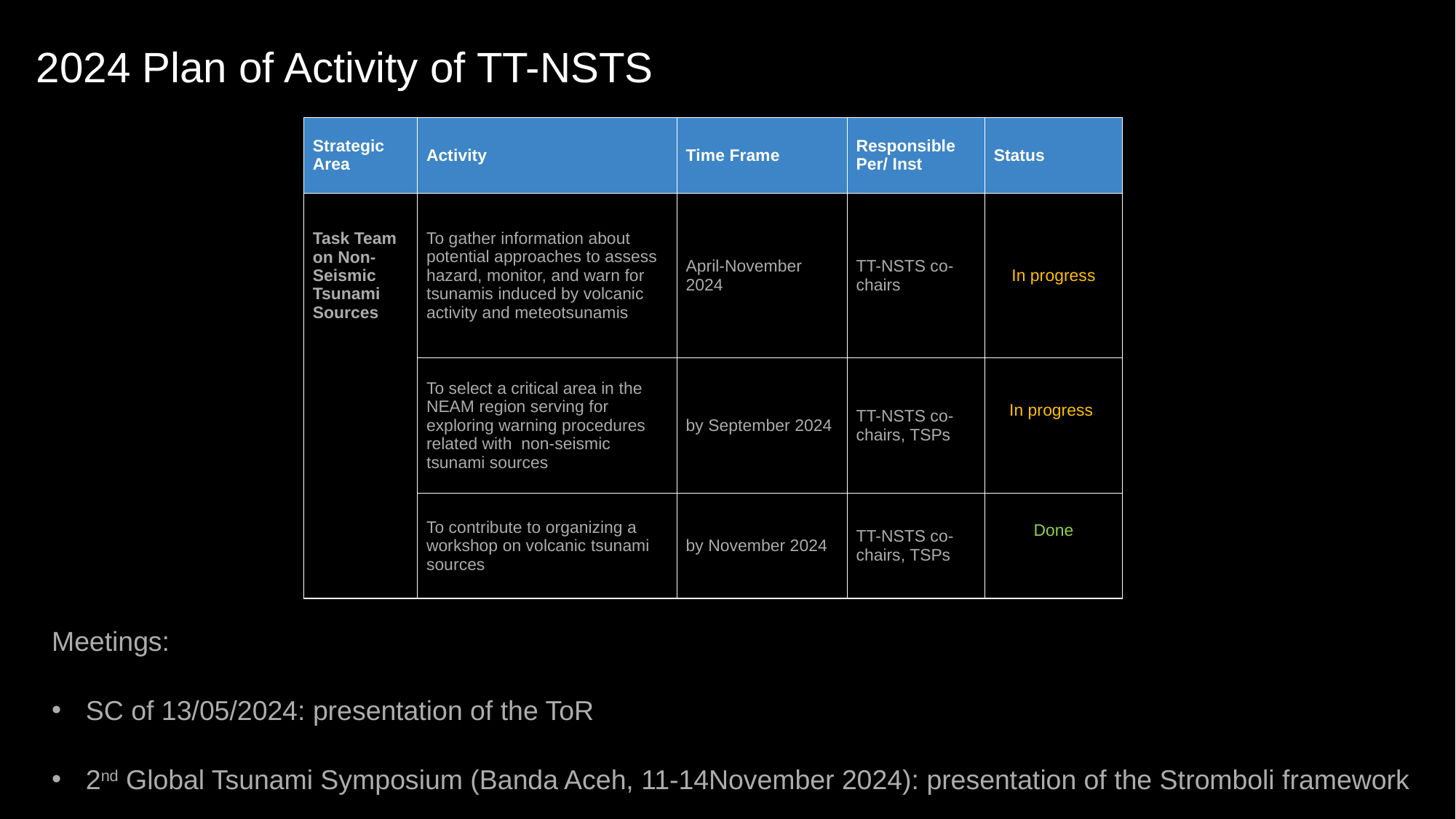

2024 Plan of Activity of TT-NSTS
| Strategic Area | Activity | Time Frame | Responsible Per/ Inst | Status |
| --- | --- | --- | --- | --- |
| Task Team on Non-Seismic Tsunami Sources | To gather information about potential approaches to assess hazard, monitor, and warn for tsunamis induced by volcanic activity and meteotsunamis | April-November 2024 | TT-NSTS co-chairs | In progress |
|  | To select a critical area in the NEAM region serving for exploring warning procedures related with  non-seismic tsunami sources | by September 2024 | TT-NSTS co-chairs, TSPs | In progress |
|  | To contribute to organizing a workshop on volcanic tsunami sources | by November 2024 | TT-NSTS co-chairs, TSPs | Done |

Meetings:
SC of 13/05/2024: presentation of the ToR
2nd Global Tsunami Symposium (Banda Aceh, 11-14November 2024): presentation of the Stromboli framework